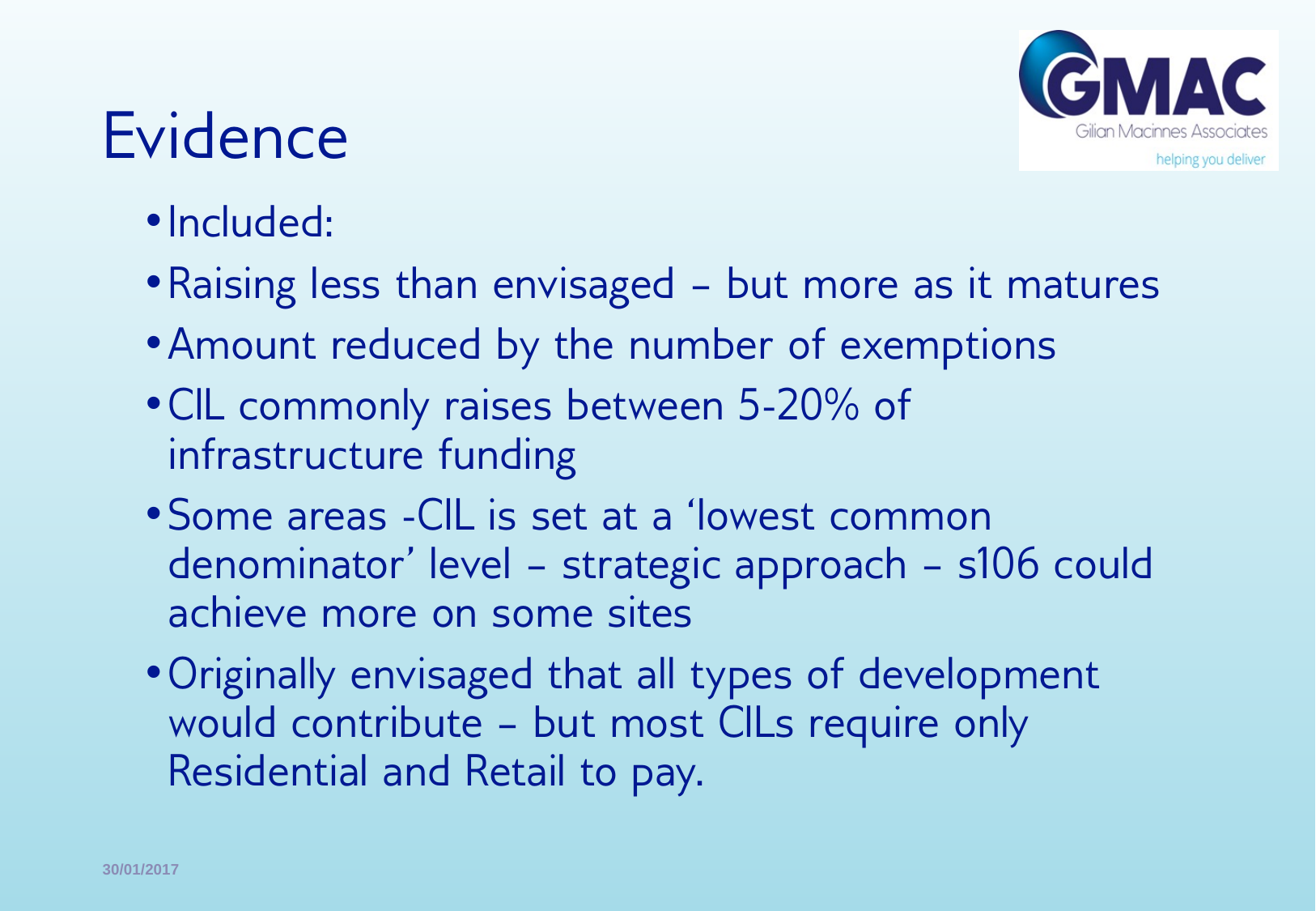

# Evidence
Included:
Raising less than envisaged – but more as it matures
Amount reduced by the number of exemptions
CIL commonly raises between 5-20% of infrastructure funding
Some areas -CIL is set at a ‘lowest common denominator’ level – strategic approach – s106 could achieve more on some sites
Originally envisaged that all types of development would contribute – but most CILs require only Residential and Retail to pay.
30/01/2017